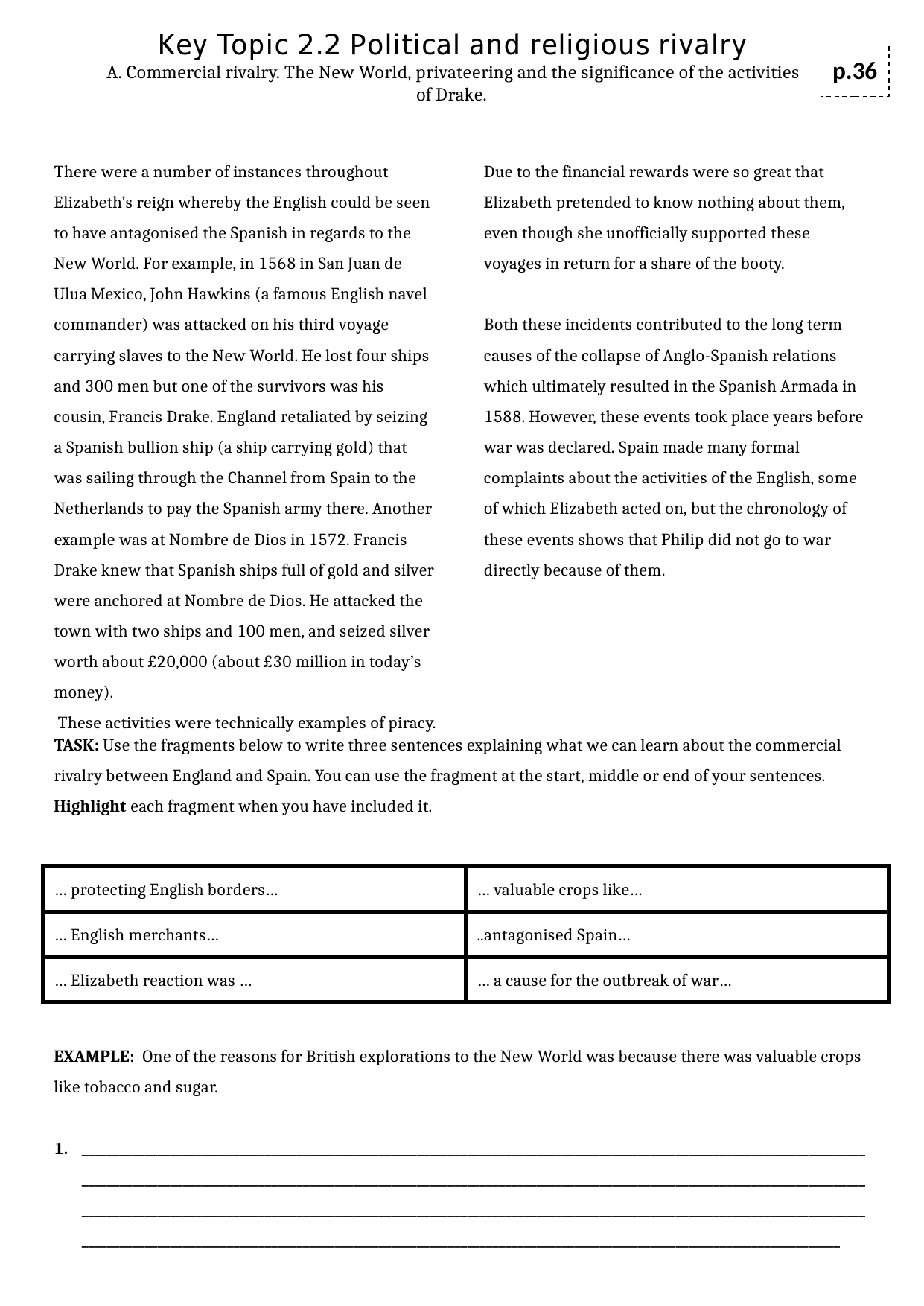

Key Topic 2.2 Political and religious rivalry
A. Commercial rivalry. The New World, privateering and the significance of the activities of Drake.
p.36
There were a number of instances throughout Elizabeth’s reign whereby the English could be seen to have antagonised the Spanish in regards to the New World. For example, in 1568 in San Juan de Ulua Mexico, John Hawkins (a famous English navel commander) was attacked on his third voyage carrying slaves to the New World. He lost four ships and 300 men but one of the survivors was his cousin, Francis Drake. England retaliated by seizing a Spanish bullion ship (a ship carrying gold) that was sailing through the Channel from Spain to the Netherlands to pay the Spanish army there. Another example was at Nombre de Dios in 1572. Francis Drake knew that Spanish ships full of gold and silver were anchored at Nombre de Dios. He attacked the town with two ships and 100 men, and seized silver worth about £20,000 (about £30 million in today’s money).
 These activities were technically examples of piracy. Due to the financial rewards were so great that Elizabeth pretended to know nothing about them, even though she unofficially supported these voyages in return for a share of the booty.

Both these incidents contributed to the long term causes of the collapse of Anglo-Spanish relations which ultimately resulted in the Spanish Armada in 1588. However, these events took place years before war was declared. Spain made many formal complaints about the activities of the English, some of which Elizabeth acted on, but the chronology of these events shows that Philip did not go to war directly because of them.

TASK: Use the fragments below to write three sentences explaining what we can learn about the commercial rivalry between England and Spain. You can use the fragment at the start, middle or end of your sentences. Highlight each fragment when you have included it.
| … protecting English borders… | … valuable crops like… |
| --- | --- |
| … English merchants… | ..antagonised Spain… |
| … Elizabeth reaction was … | … a cause for the outbreak of war… |
EXAMPLE:  One of the reasons for British explorations to the New World was because there was valuable crops like tobacco and sugar.

____________________________________________________________________________________________________________________________________________________________________________________________________________________________________________________________________________________________________________________________________________________________________________________________________________________________________________________________________________________________________________